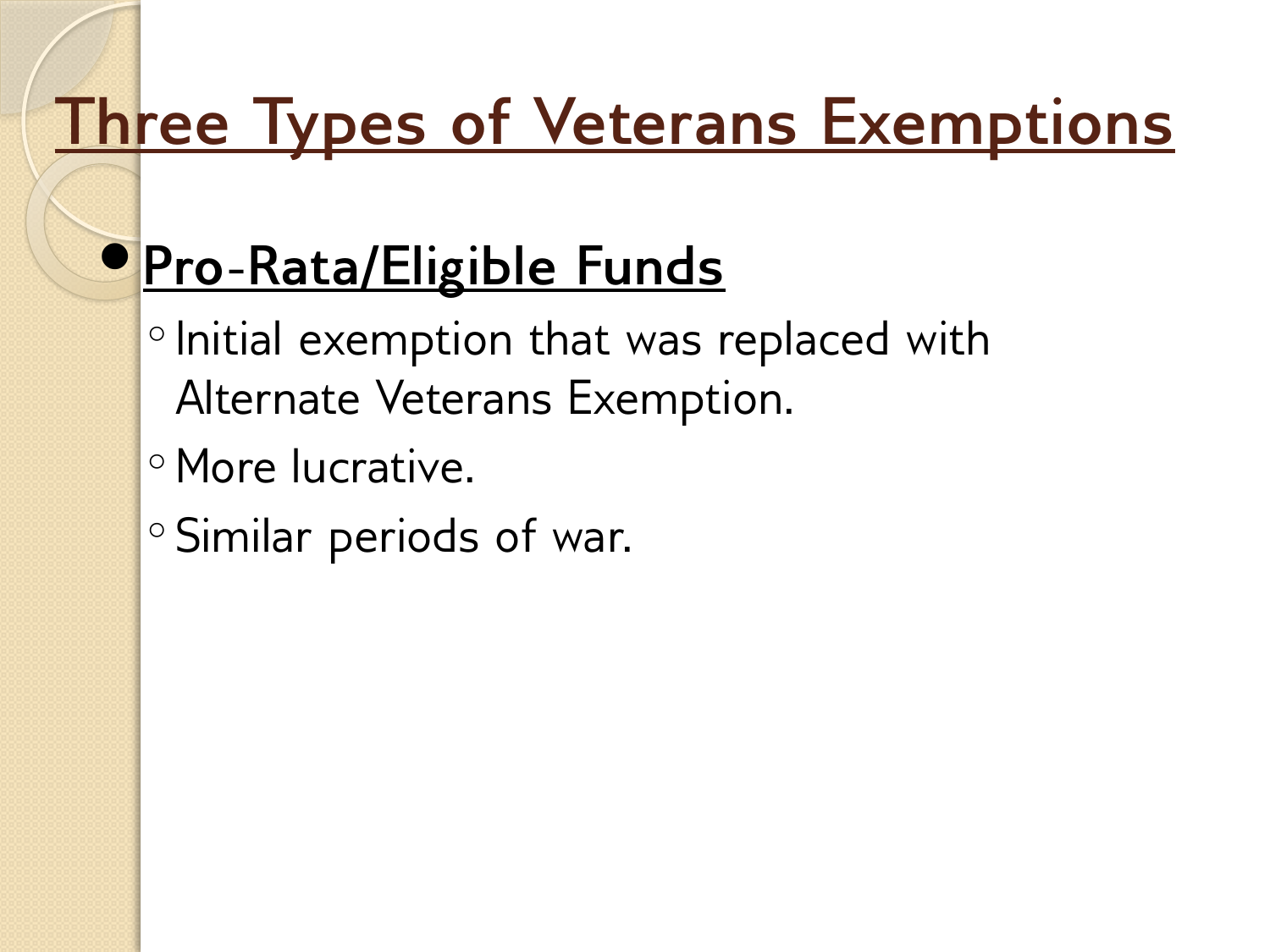

# Three Types of Veterans Exemptions
Pro-Rata/Eligible Funds
Initial exemption that was replaced with Alternate Veterans Exemption.
More lucrative.
Similar periods of war.